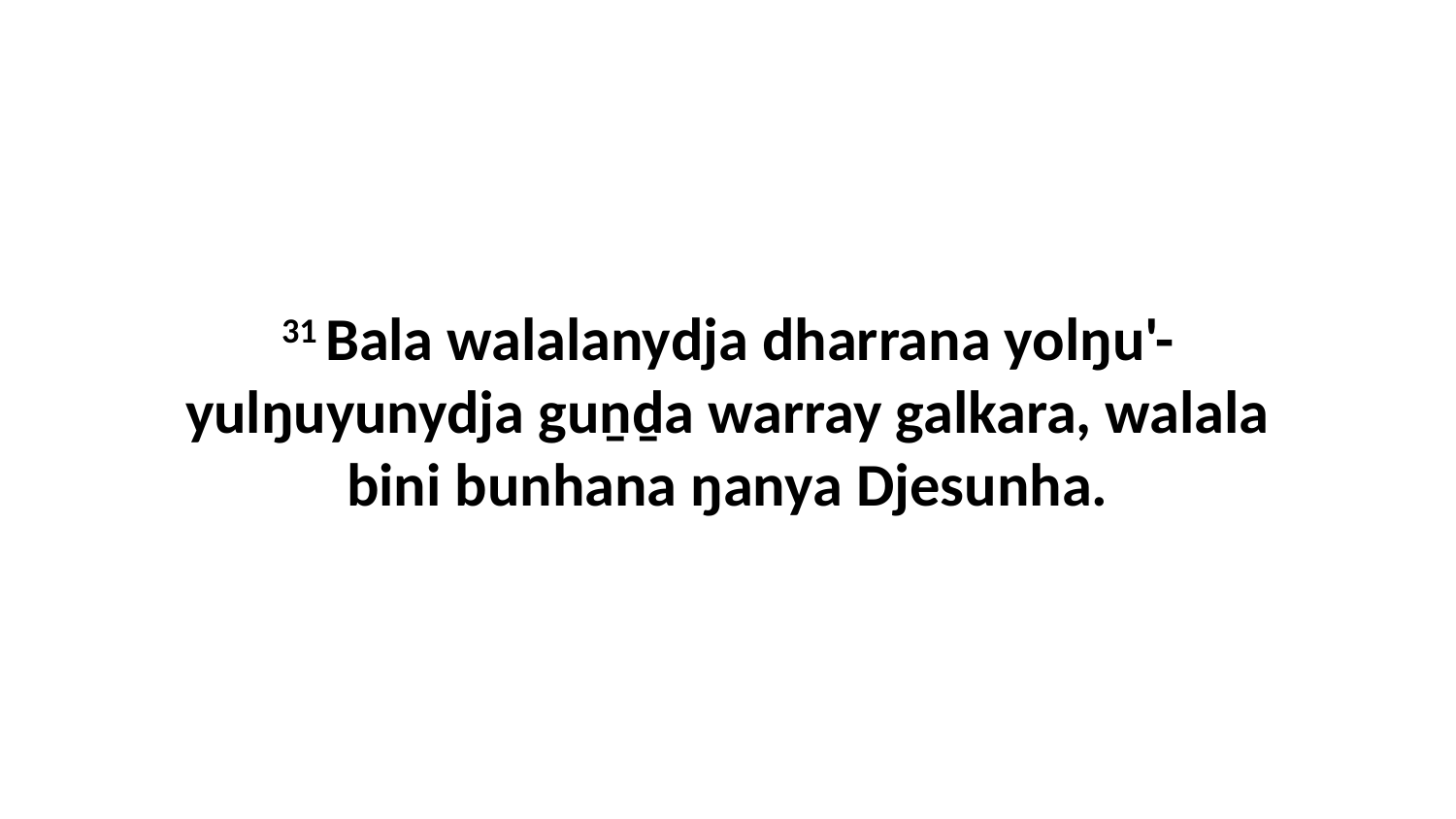

31 Bala walalanydja dharrana yolŋu'-yulŋuyunydja guṉḏa warray galkara, walala bini bunhana ŋanya Djesunha.